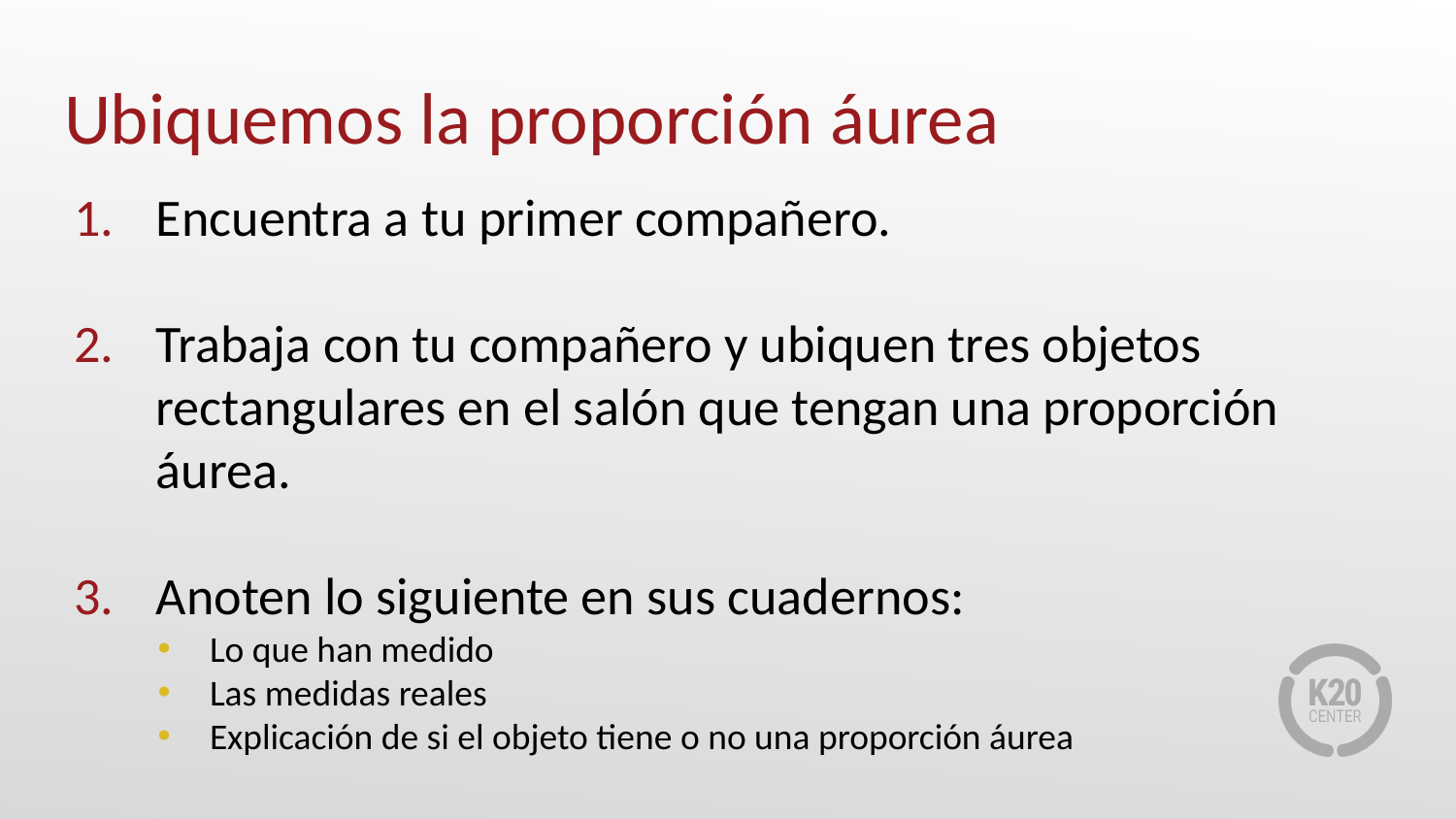

# Ubiquemos la proporción áurea
Encuentra a tu primer compañero.
Trabaja con tu compañero y ubiquen tres objetos rectangulares en el salón que tengan una proporción áurea.
Anoten lo siguiente en sus cuadernos:
Lo que han medido
Las medidas reales
Explicación de si el objeto tiene o no una proporción áurea